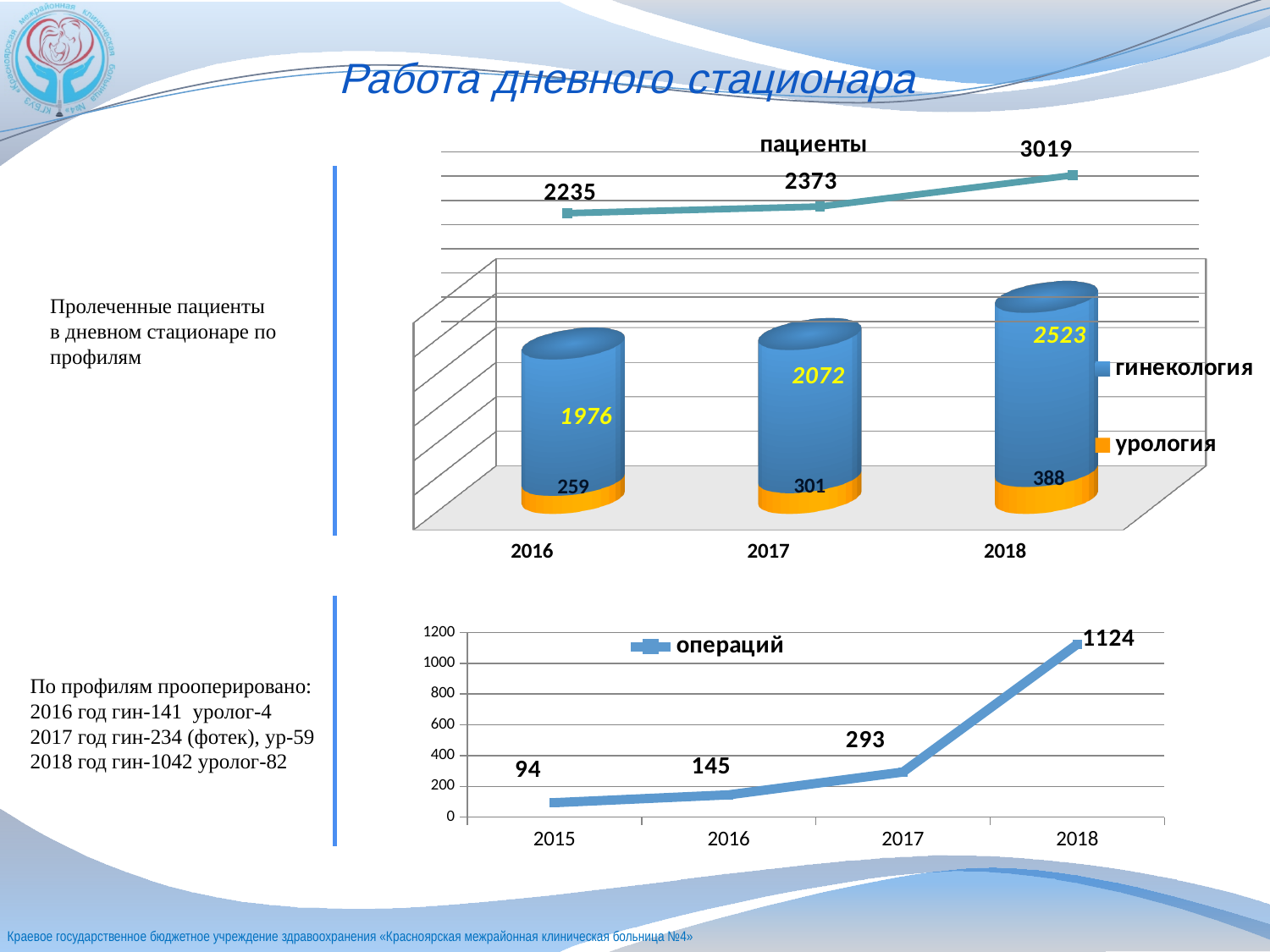

Работа дневного стационара

### Chart:  пациенты

| Category | дневной стационар пациенты |
|---|---|
| 2016 | 2235.0 |
| 2017 | 2373.0 |
| 2018 | 3019.0 |

[unsupported chart]

Пролеченные пациенты
в дневном стационаре по профилям

### Chart

| Category | операций |
|---|---|
| 2015 | 94.0 |
| 2016 | 145.0 |
| 2017 | 293.0 |
| 2018 | 1124.0 |
По профилям прооперировано:
2016 год гин-141  уролог-4
2017 год гин-234 (фотек), ур-59
2018 год гин-1042 уролог-82